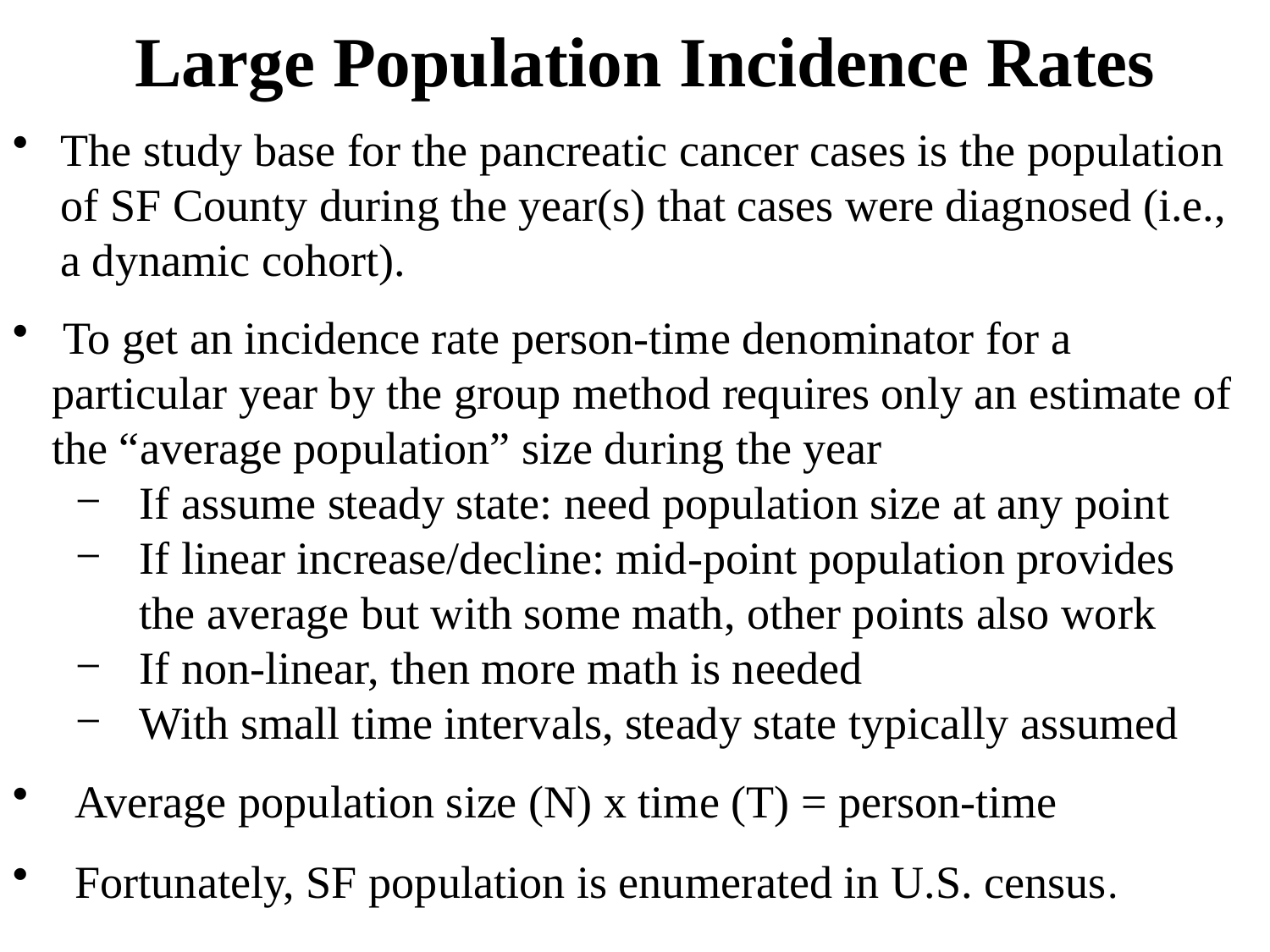

# Large Population Incidence Rates
The study base for the pancreatic cancer cases is the population of SF County during the year(s) that cases were diagnosed (i.e., a dynamic cohort).

 To get an incidence rate person-time denominator for a particular year by the group method requires only an estimate of the “average population” size during the year
If assume steady state: need population size at any point
If linear increase/decline: mid-point population provides the average but with some math, other points also work
If non-linear, then more math is needed
With small time intervals, steady state typically assumed

  Average population size (N) x time (T) = person-time

  Fortunately, SF population is enumerated in U.S. census.